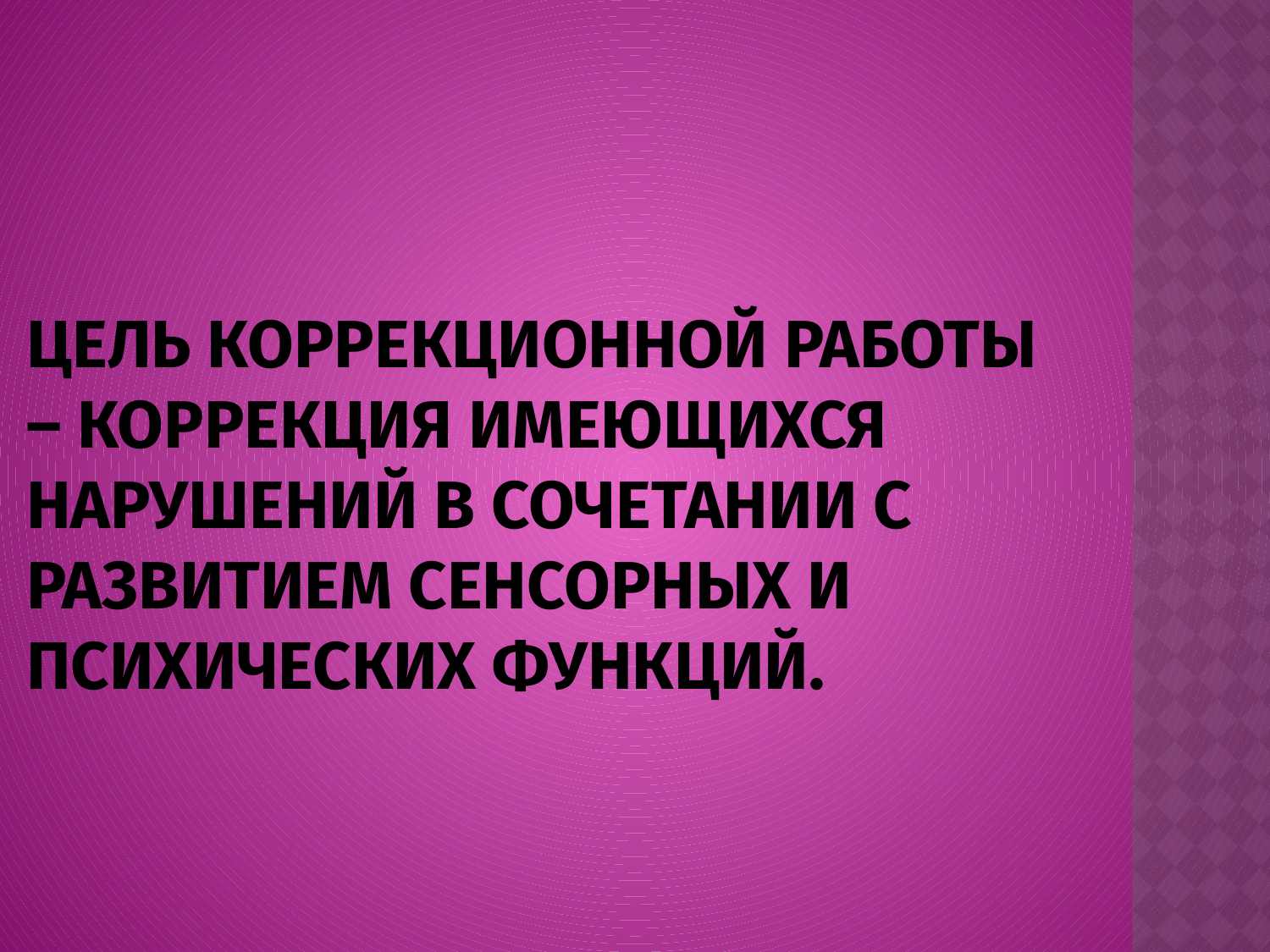

# Цель коррекционной работы  – коррекция имеющихся нарушений в сочетании с развитием сенсорных и психических функций.